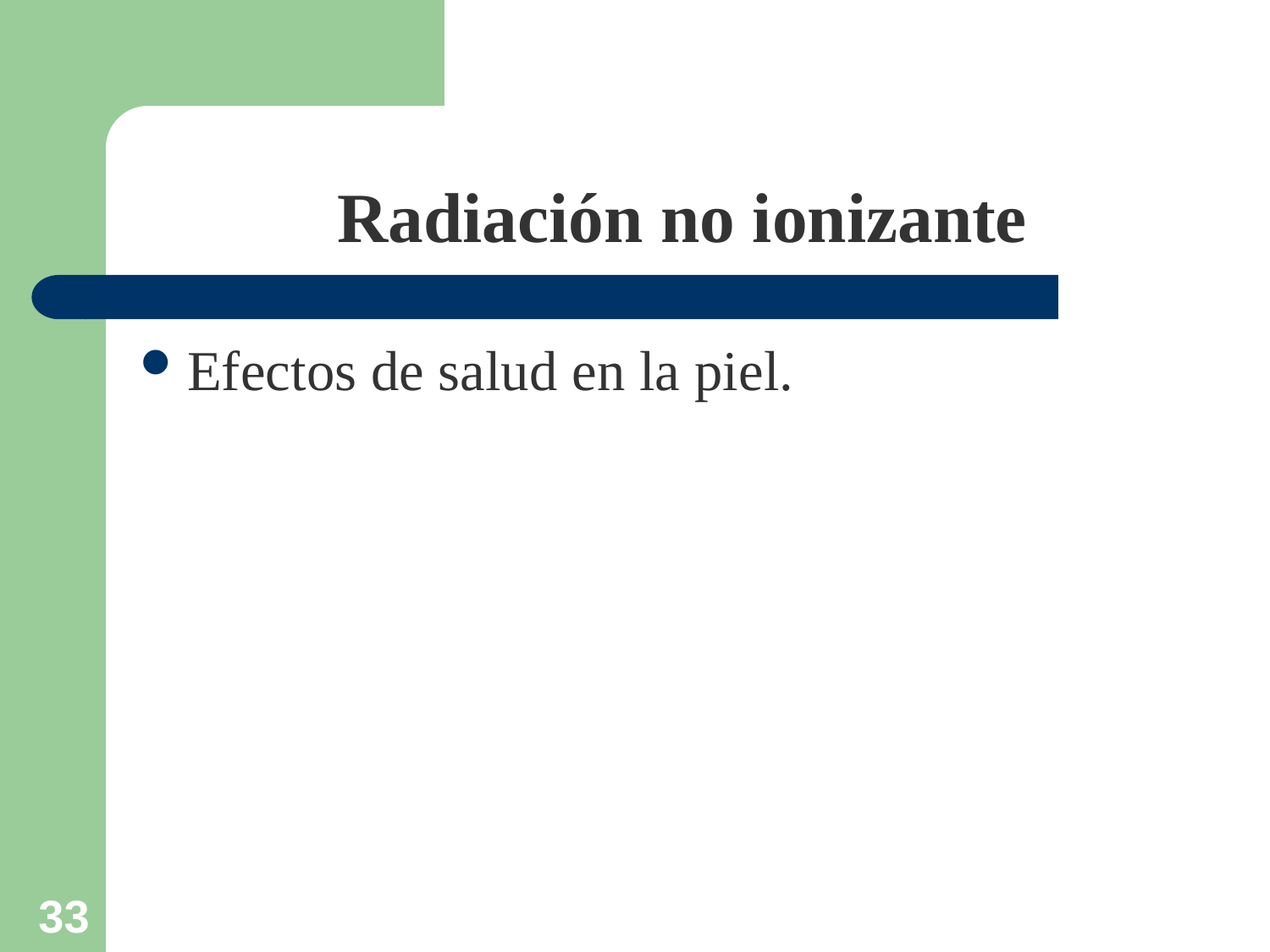

# Radiación no ionizante
Efectos de salud en la piel.
33